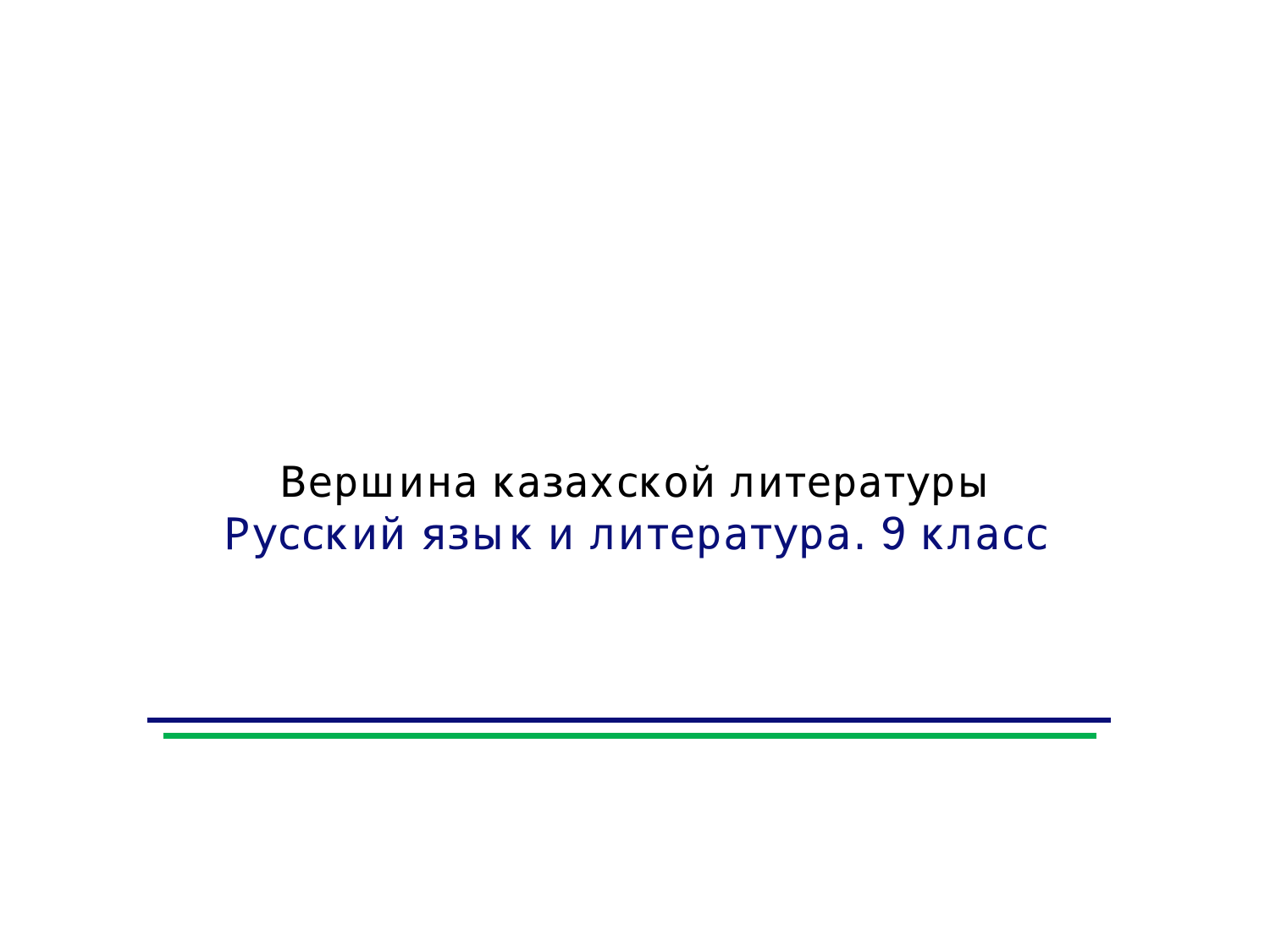

Вершина казахской литературы
Русский язык и литература. 9 класс